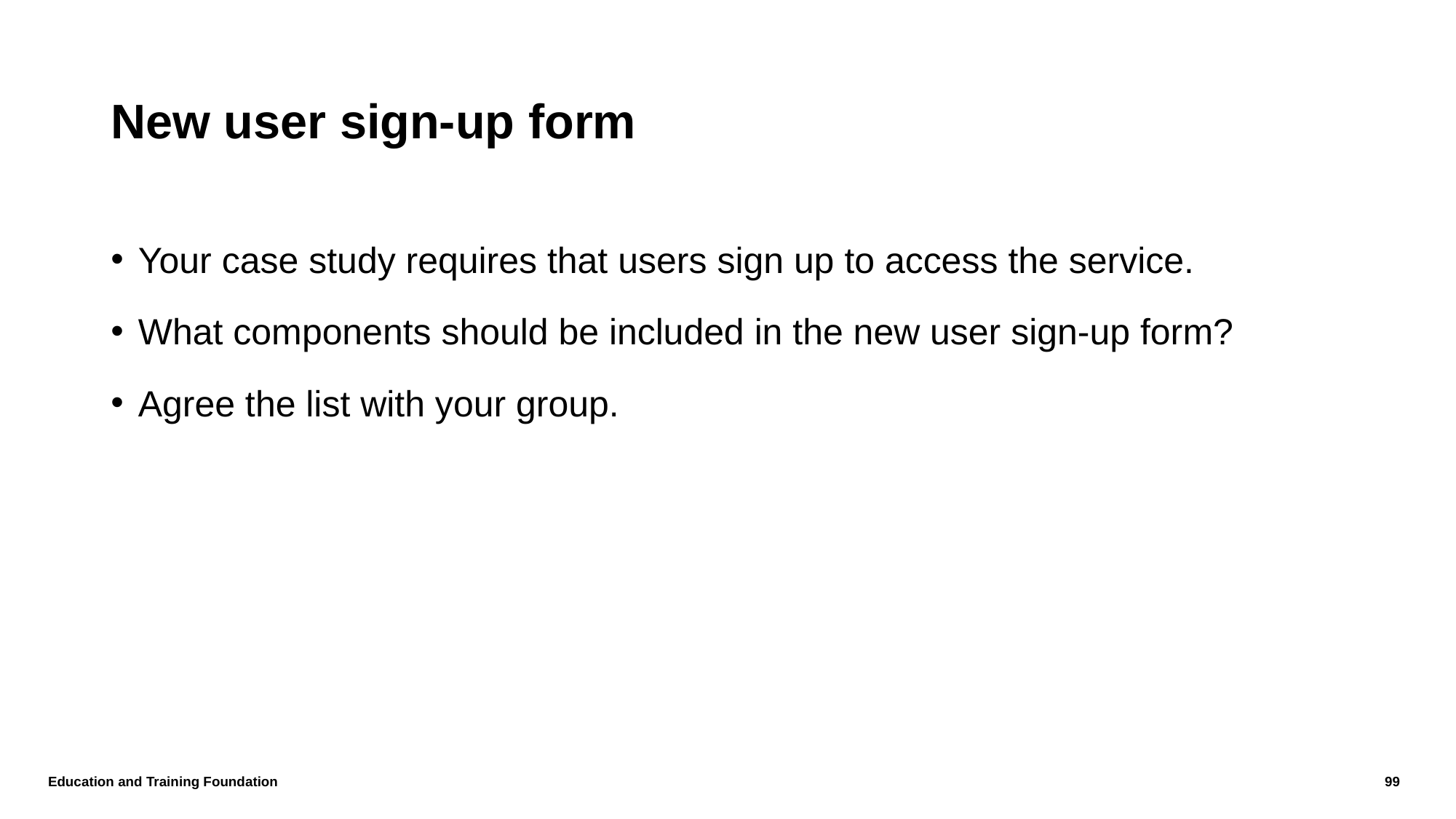

# New user sign-up form
Your case study requires that users sign up to access the service.
What components should be included in the new user sign-up form?
Agree the list with your group.